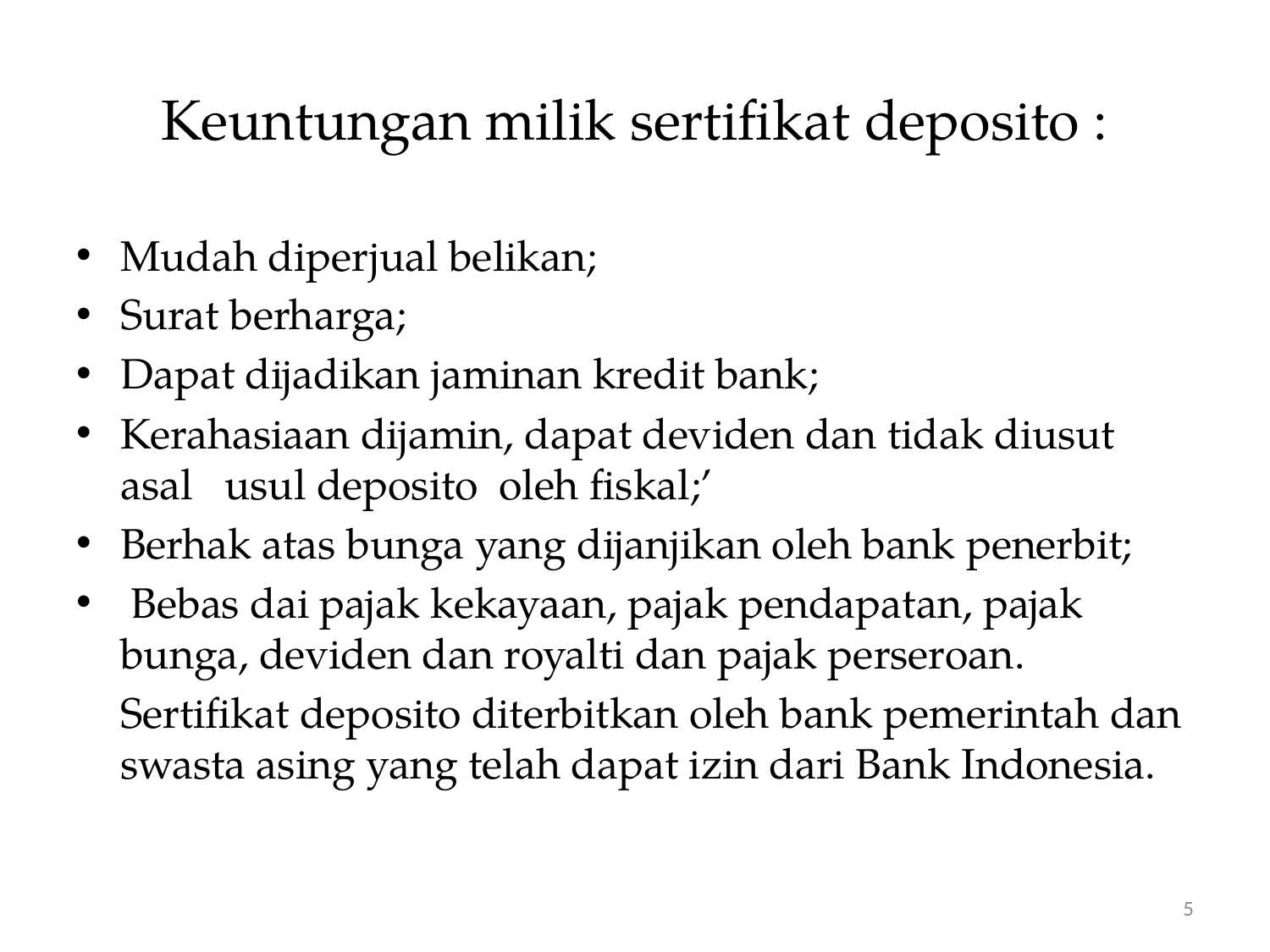

# Keuntungan milik sertifikat deposito :
Mudah diperjual belikan;
Surat berharga;
Dapat dijadikan jaminan kredit bank;
Kerahasiaan dijamin, dapat deviden dan tidak diusut asal   usul deposito  oleh fiskal;’
Berhak atas bunga yang dijanjikan oleh bank penerbit;
 Bebas dai pajak kekayaan, pajak pendapatan, pajak bunga, deviden dan royalti dan pajak perseroan.
	Sertifikat deposito diterbitkan oleh bank pemerintah dan swasta asing yang telah dapat izin dari Bank Indonesia.
5